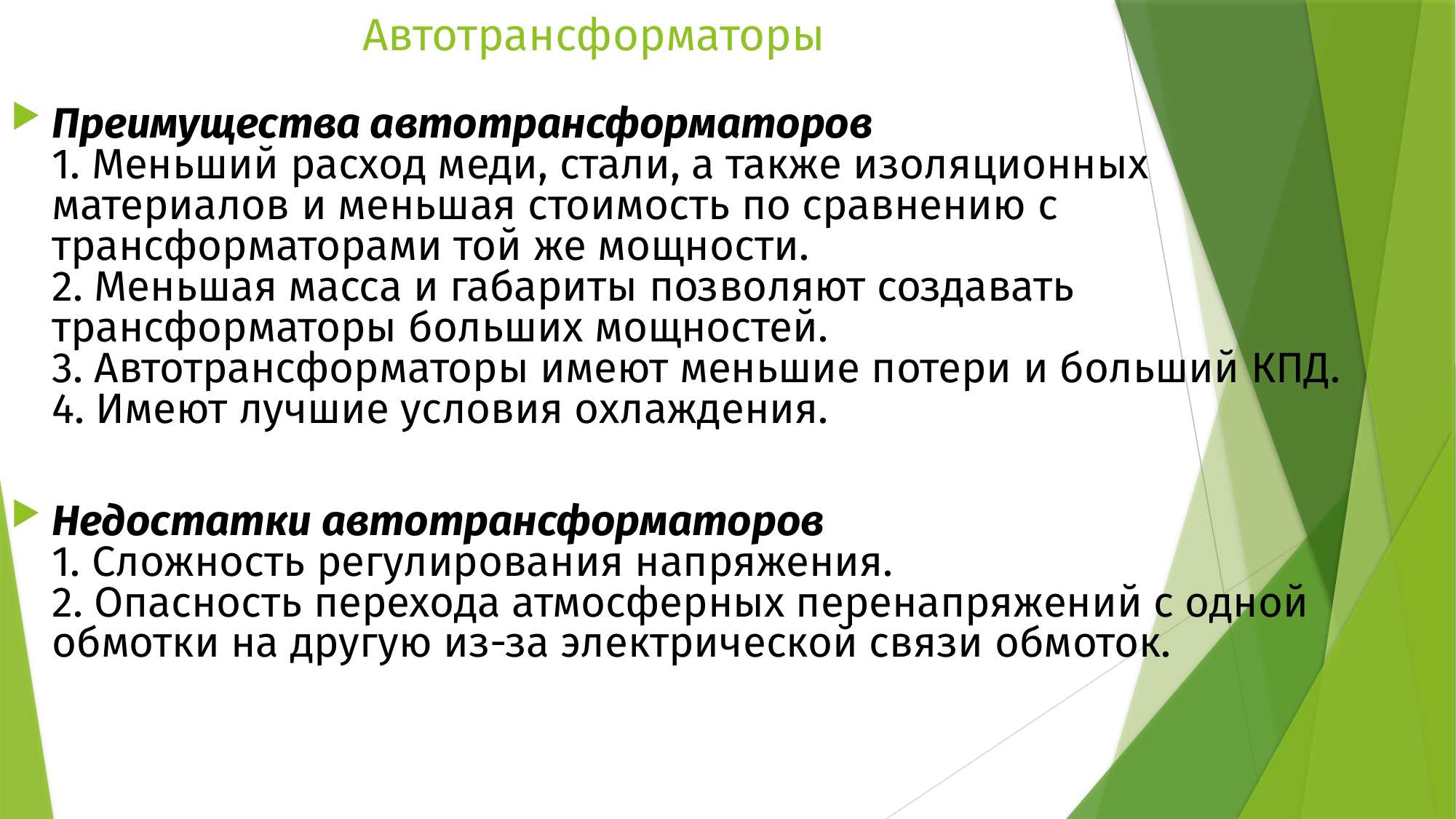

# Автотрансформаторы
Преимущества автотрансформаторов
1. Меньший расход меди, стали, а также изоляционных материалов и меньшая стоимость по сравнению с трансформаторами той же мощности.
2. Меньшая масса и габариты позволяют создавать трансформаторы больших мощностей.
3. Автотрансформаторы имеют меньшие потери и больший КПД.
4. Имеют лучшие условия охлаждения.

Недостатки автотрансформаторов
1. Сложность регулирования напряжения.
2. Опасность перехода атмосферных перенапряжений с одной обмотки на другую из-за электрической связи обмоток.